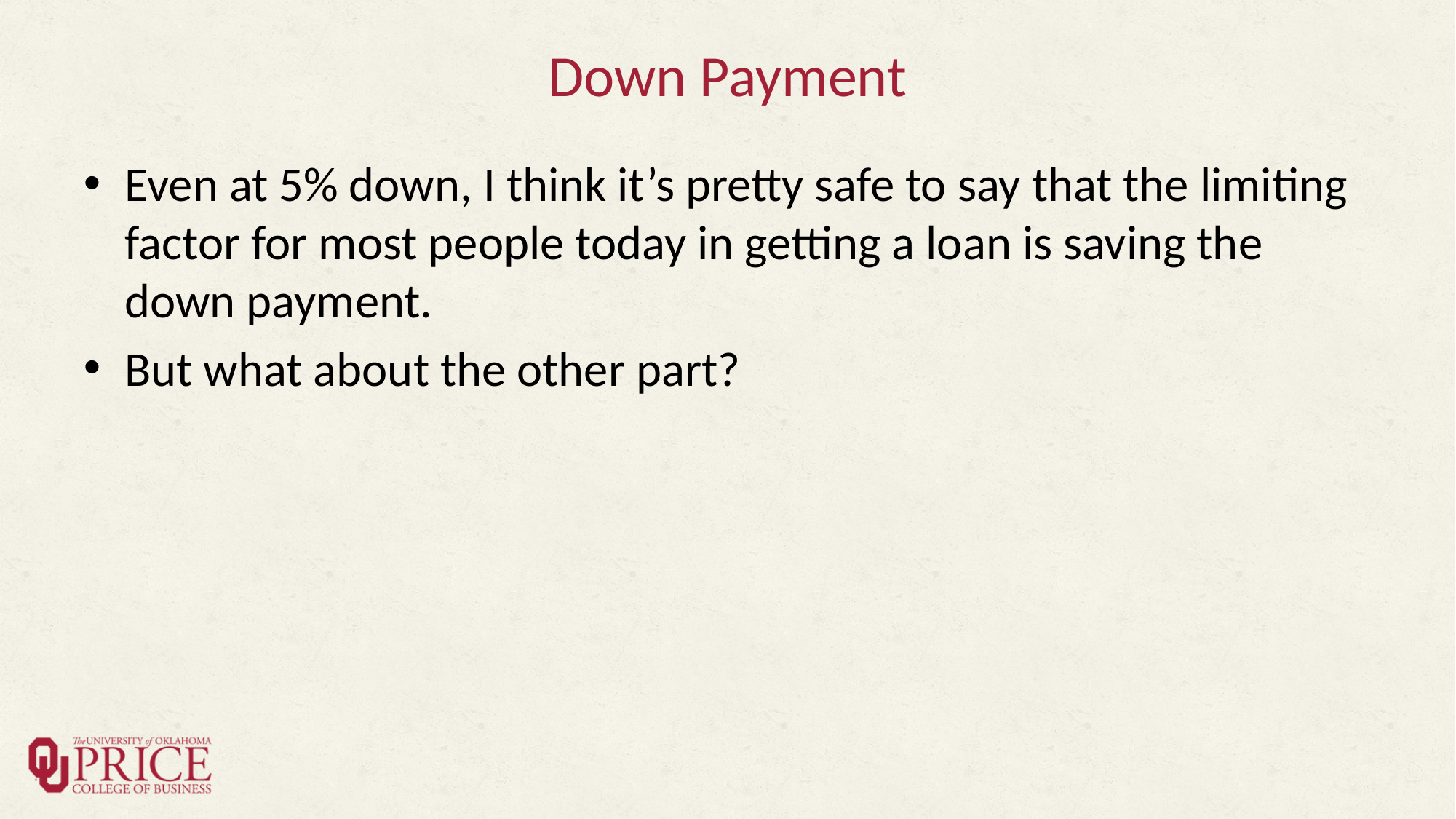

# Down Payment
Even at 5% down, I think it’s pretty safe to say that the limiting factor for most people today in getting a loan is saving the down payment.
But what about the other part?